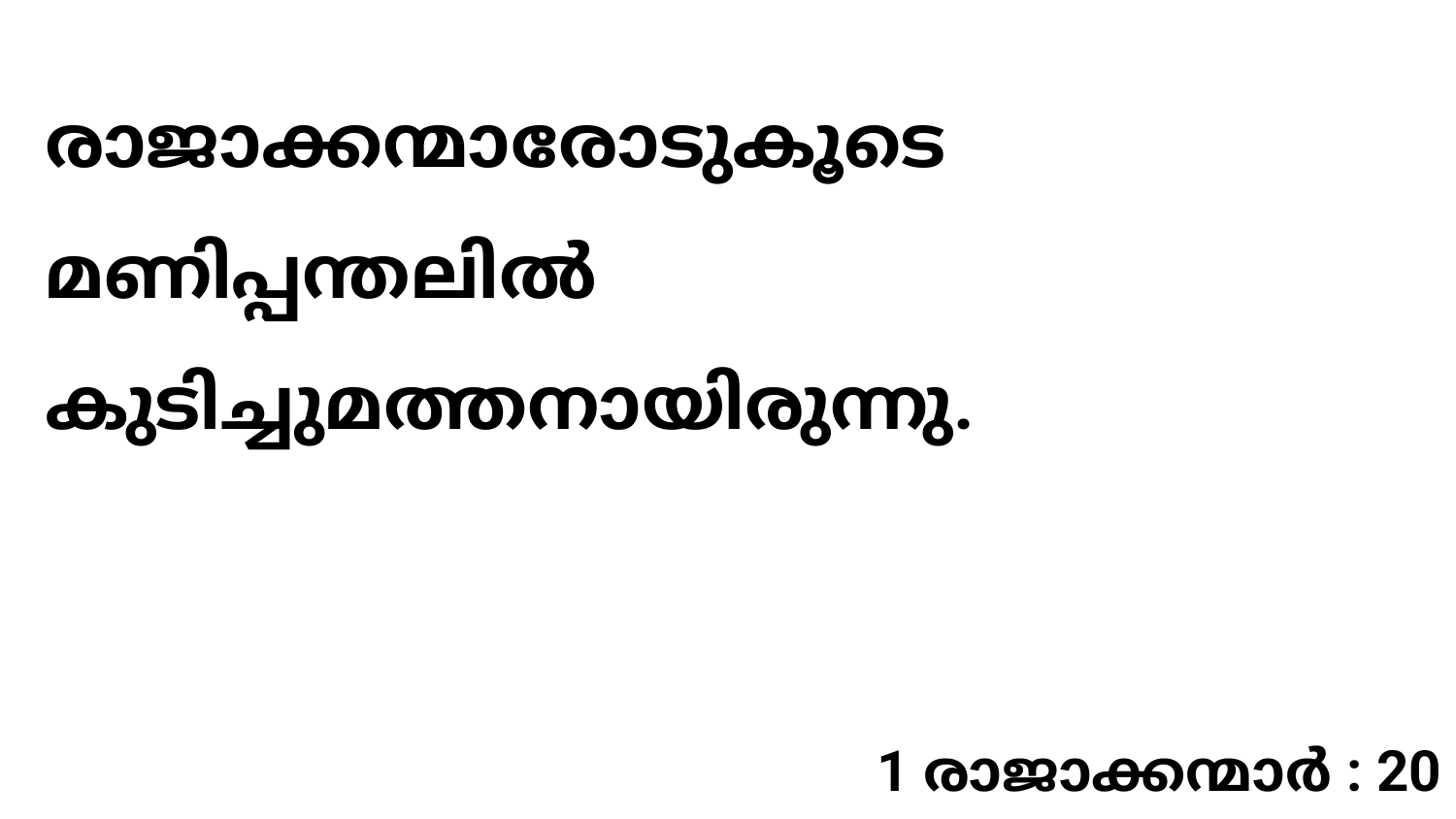

രാജാക്കന്മാരോടുകൂടെ മണിപ്പന്തലിൽ കുടിച്ചുമത്തനായിരുന്നു.
1 രാജാക്കന്മാർ : 20